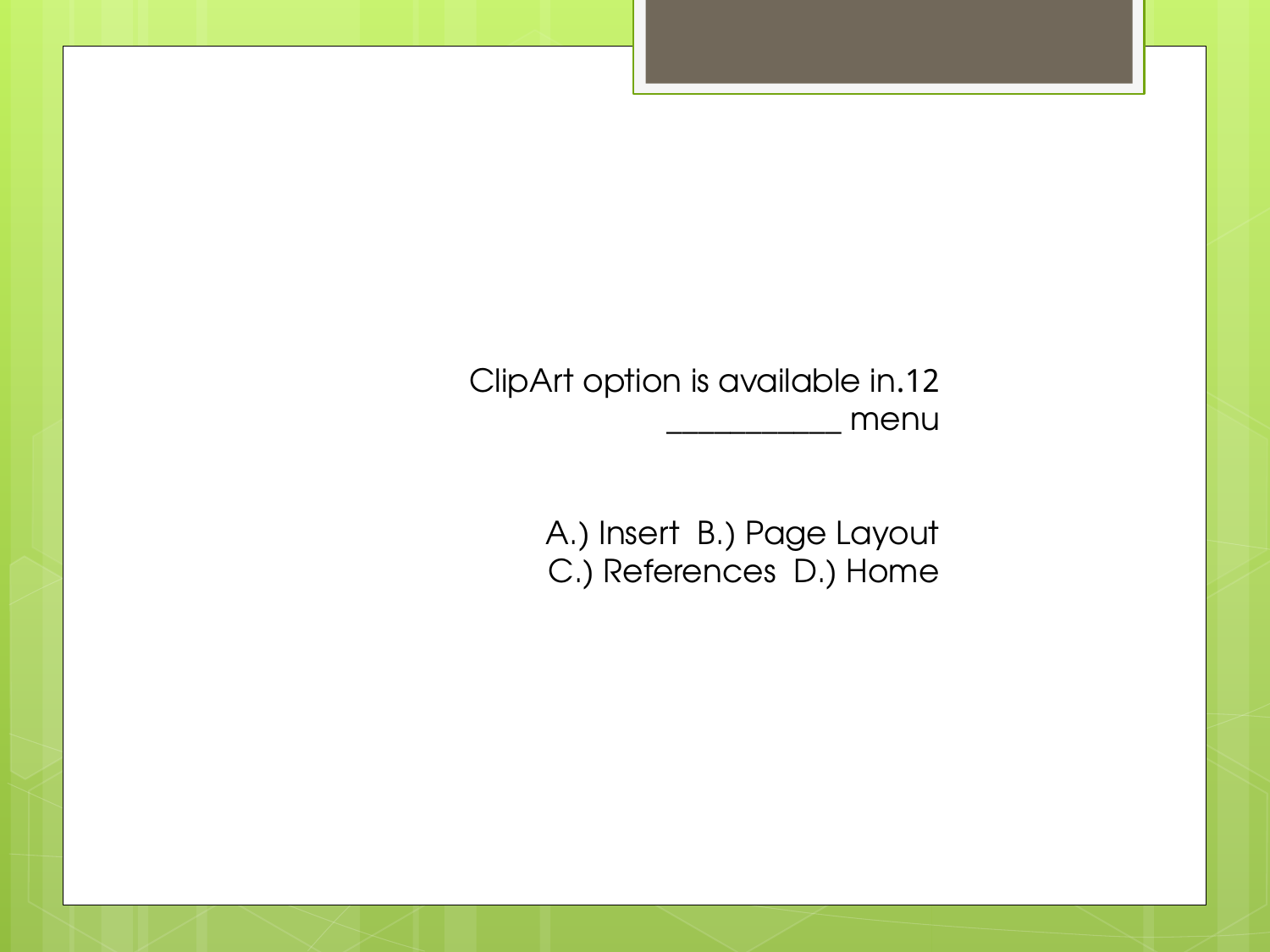

12.ClipArt option is available in ___________ menu

A.) Insert  B.) Page Layout
C.) References  D.) Home